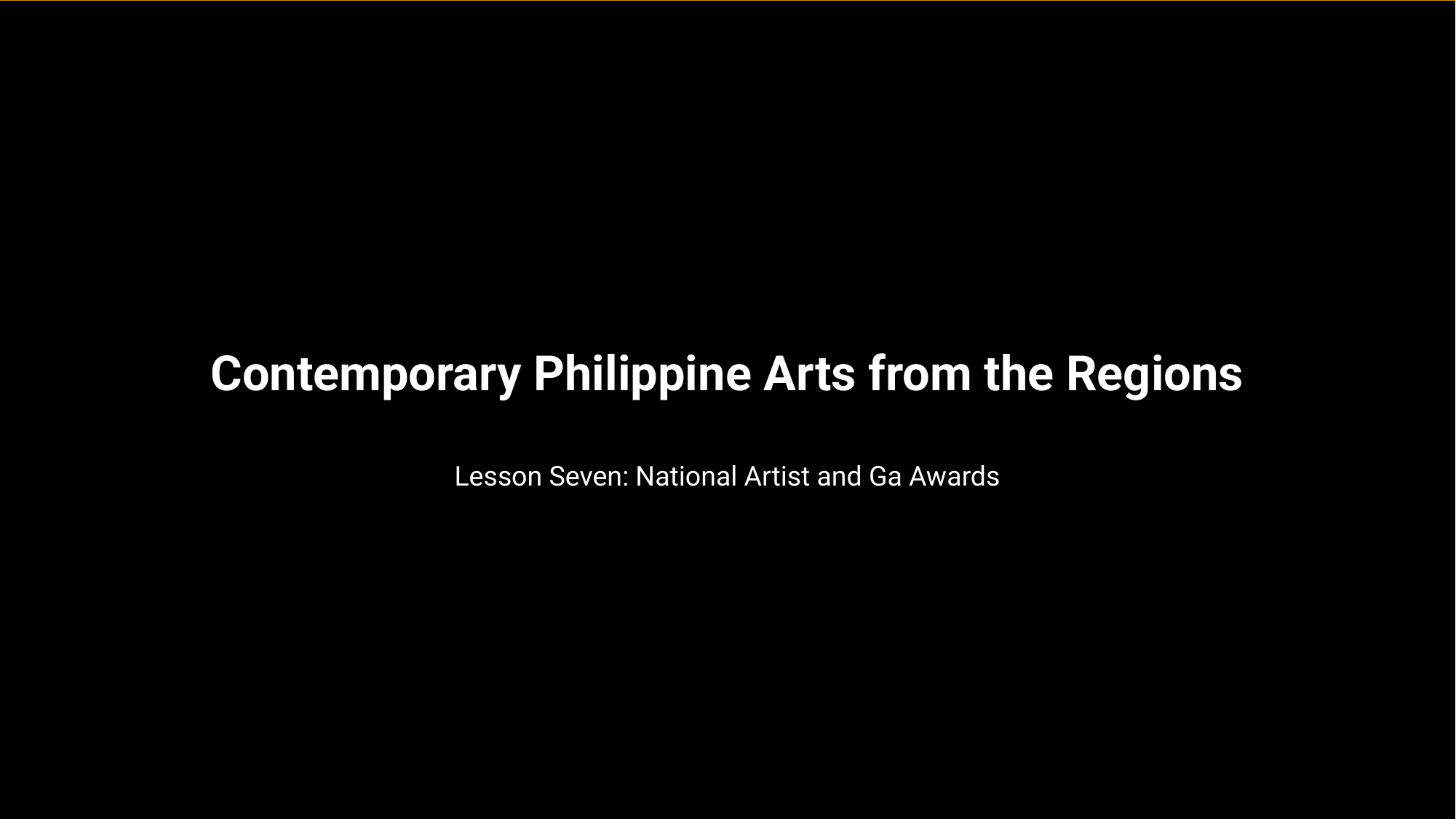

Contemporary Philippine Arts from the Regions
Lesson Seven: National Artist and Ga Awards